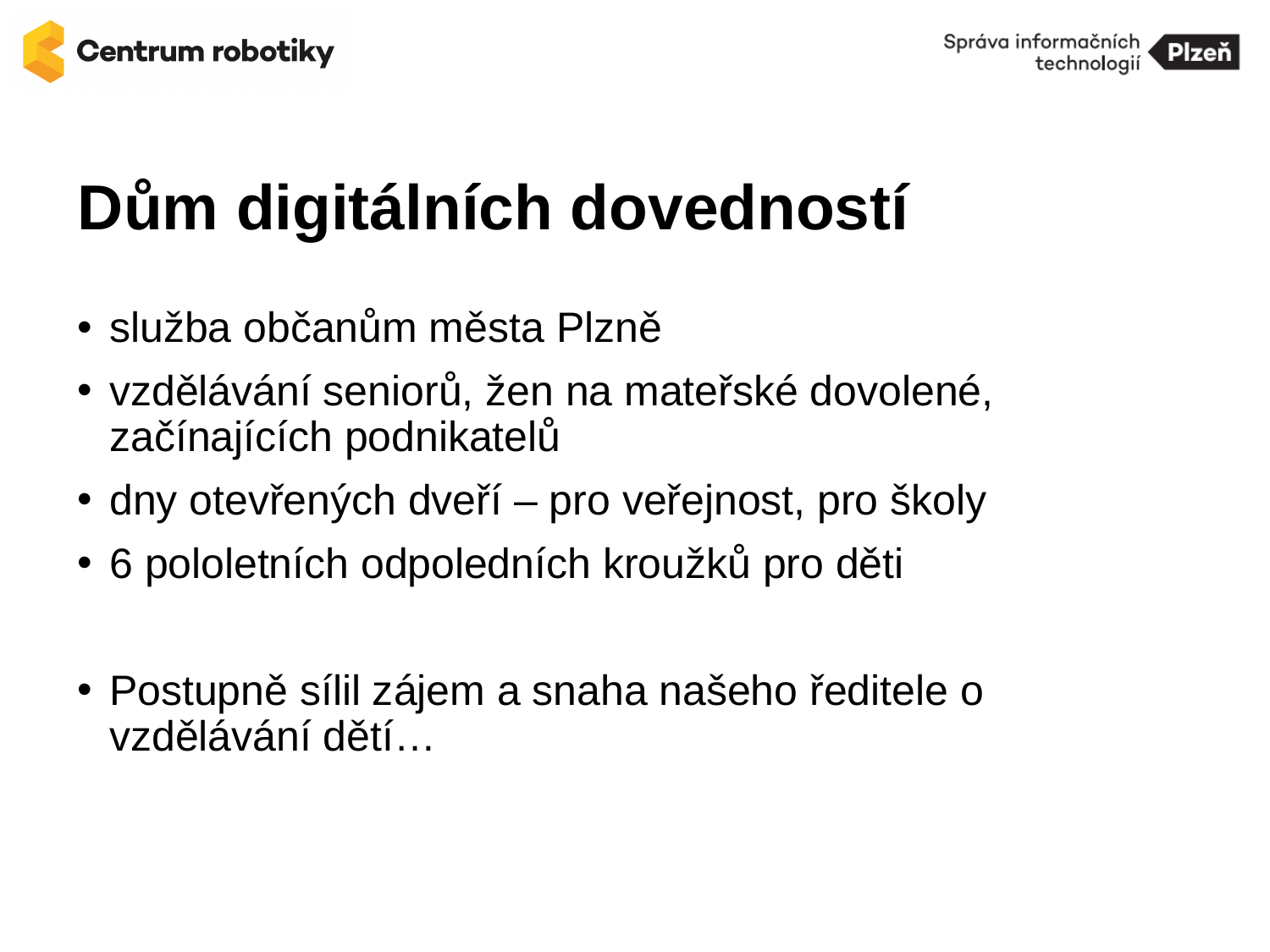

# Dům digitálních dovedností
služba občanům města Plzně
vzdělávání seniorů, žen na mateřské dovolené, začínajících podnikatelů
dny otevřených dveří – pro veřejnost, pro školy
6 pololetních odpoledních kroužků pro děti

Postupně sílil zájem a snaha našeho ředitele o vzdělávání dětí…